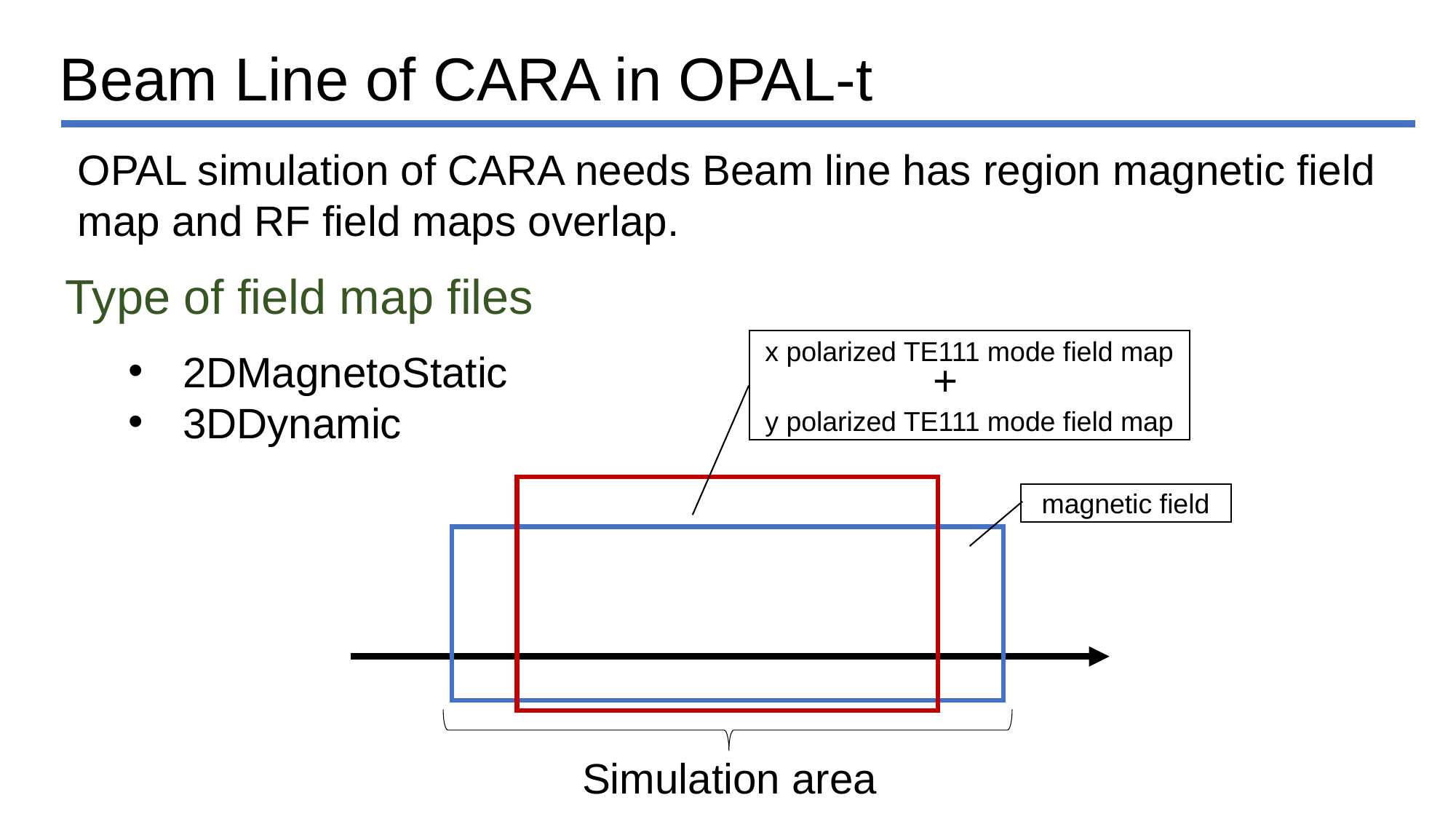

Beam Line of CARA in OPAL-t
OPAL simulation of CARA needs Beam line has region magnetic field map and RF field maps overlap.
Type of field map files
x polarized TE111 mode field map

2DMagnetoStatic
3DDynamic
+
y polarized TE111 mode field map

magnetic field

Simulation area